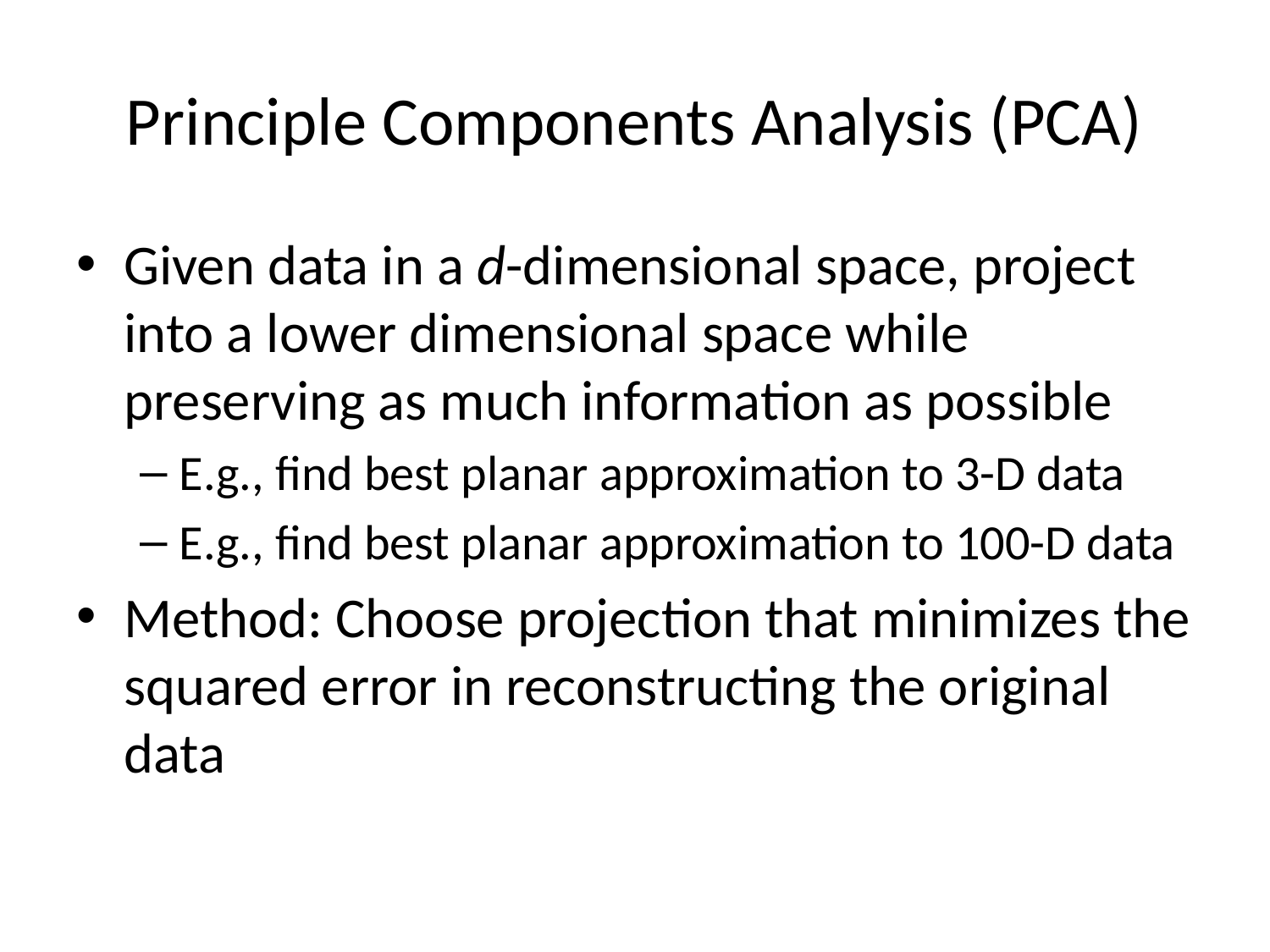

# Principle Components Analysis (PCA)
Given data in a d-dimensional space, project into a lower dimensional space while preserving as much information as possible
E.g., find best planar approximation to 3-D data
E.g., find best planar approximation to 100-D data
Method: Choose projection that minimizes the squared error in reconstructing the original data